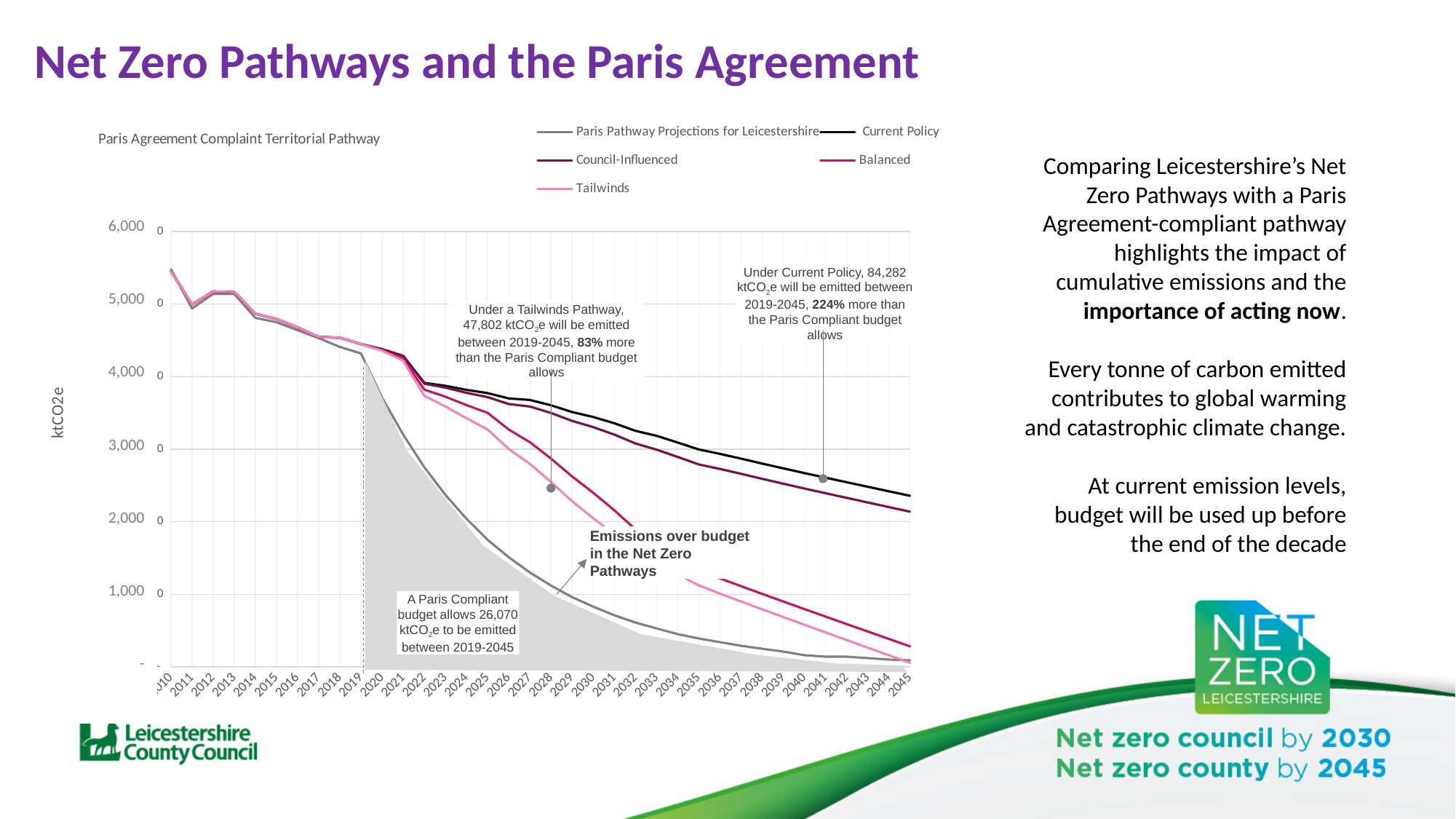

# Net Zero Pathways and the Paris Agreement

### Chart: Paris Agreement Complaint Territorial Pathway

| Category | Paris Pathway Projections for Leicestershire |  Current Policy | Council-Influenced | Balanced | Tailwinds |
|---|---|---|---|---|---|
| 2010 | 5480000.0 | 5454666.588392794 | 5454666.588392794 | 5454666.588392794 | 5454666.588392794 |
| 2011 | 4940000.0 | 4994290.936697386 | 4994290.936697386 | 4994290.936697386 | 4994290.936697386 |
| 2012 | 5140000.0 | 5173288.782311652 | 5173288.782311652 | 5173288.782311652 | 5173288.782311652 |
| 2013 | 5140000.0 | 5166485.942237351 | 5166485.942237351 | 5166485.942237351 | 5166485.942237351 |
| 2014 | 4810000.0 | 4866646.5322262775 | 4866646.5322262775 | 4866646.5322262775 | 4866646.5322262775 |
| 2015 | 4750000.0 | 4793268.357341177 | 4793268.357341177 | 4793268.357341177 | 4793268.357341177 |
| 2016 | 4640000.0 | 4678634.092710725 | 4678634.092710725 | 4678634.092710725 | 4678634.092710725 |
| 2017 | 4530000.0 | 4547011.727350874 | 4547011.727350874 | 4547011.727350874 | 4547011.727350874 |
| 2018 | 4410000.0 | 4536743.363879272 | 4536743.363879272 | 4536743.363879272 | 4536743.363879272 |
| 2019 | 4320000.0 | 4448507.420395845 | 4448507.420395845 | 4448507.420395845 | 4448507.420395845 |
| 2020 | 3710000.0 | 4378637.281805917 | 4378201.456610277 | 4366451.726543097 | 4357482.989695073 |
| 2021 | 3200000.0 | 4286133.605742572 | 4285222.341213535 | 4246663.308864378 | 4220269.423296755 |
| 2022 | 2750000.0 | 3913723.613294988 | 3902773.652922407 | 3820932.5899362518 | 3735509.3745055106 |
| 2023 | 2370000.0 | 3873875.397038038 | 3847987.017087103 | 3723368.7702764985 | 3589607.475938181 |
| 2024 | 2040000.0 | 3817784.962451607 | 3777179.063332802 | 3607768.0781313963 | 3426118.809266264 |
| 2025 | 1750000.0 | 3772998.3936862247 | 3717289.408854144 | 3500415.4374647923 | 3270076.7255203514 |
| 2026 | 1510000.0 | 3699469.268897153 | 3622573.545510421 | 3270099.264572842 | 3001222.6089914246 |
| 2027 | 1300000.0 | 3678908.828652897 | 3588059.8732511206 | 3095968.8011212475 | 2797411.6192351487 |
| 2028 | 1120000.0 | 3605370.525337875 | 3499134.182614037 | 2869774.4345824784 | 2546836.8524582405 |
| 2029 | 960000.0 | 3512280.253696211 | 3389857.044724023 | 2623191.5140438033 | 2282988.8088190374 |
| 2030 | 830000.0 | 3442789.3474520394 | 3303969.0293392055 | 2399046.5610980694 | 2047782.9498964231 |
| 2031 | 710000.0 | 3356875.2608785126 | 3200770.9832415753 | 2156816.6763725947 | 1825218.4351445616 |
| 2032 | 610000.0 | 3252433.623834554 | 3078059.9439925505 | 1894177.2460988192 | 1593304.4810134976 |
| 2033 | 530000.0 | 3183920.207043265 | 2992935.692031123 | 1676235.8894395316 | 1422596.3462050997 |
| 2034 | 450000.0 | 3090742.614377717 | 2892420.4495108505 | 1507106.2393660839 | 1274729.0749384311 |
| 2035 | 390000.0 | 2995694.743249518 | 2789212.5493910774 | 1331972.4743702249 | 1121669.8078207548 |
| 2036 | 340000.0 | 2934930.9503972563 | 2726973.779737596 | 1218266.1522652963 | 1008797.7839286039 |
| 2037 | 290000.0 | 2869308.645759745 | 2660051.039166556 | 1112141.0723965447 | 901016.3636423629 |
| 2038 | 250000.0 | 2801162.3450000584 | 2590876.0603115167 | 1005460.5729656545 | 792799.7939530706 |
| 2039 | 210000.0 | 2735247.159372192 | 2523797.679215354 | 900211.6580501294 | 685818.9543049063 |
| 2040 | 160000.0 | 2670346.092123171 | 2457693.4497294473 | 795795.0324667015 | 579550.9799782527 |
| 2041 | 140000.0 | 2607150.5950167337 | 2393179.6285150987 | 692351.5874572163 | 474072.5377806505 |
| 2042 | 140000.0 | 2544236.7935550665 | 2328957.8655417766 | 589317.1206064974 | 368928.45692891727 |
| 2043 | 120000.0 | 2481600.1483597346 | 2265021.4519225764 | 486664.9296825275 | 264094.651804901 |
| 2044 | 100000.0 | 2419235.473746251 | 2201363.166387404 | 384369.43640941166 | 159548.0406039548 |
| 2045 | 90000.0 | 2357137.044074487 | 2137975.3734180066 | 282406.15528314904 | 55266.518540328136 |
Comparing Leicestershire’s Net Zero Pathways with a Paris Agreement-compliant pathway highlights the impact of cumulative emissions and the importance of acting now.

Every tonne of carbon emitted contributes to global warming and catastrophic climate change.

At current emission levels, budget will be used up before the end of the decade
| 6,000 |
| --- |
| 5,000 |
| 4,000 |
| 3,000 |
| 2,000 |
| 1,000 |
| - |
Under Current Policy, 84,282 ktCO2e will be emitted between 2019-2045, 224% more than the Paris Compliant budget allows
Under a Tailwinds Pathway, 47,802 ktCO2e will be emitted between 2019-2045, 83% more than the Paris Compliant budget allows

Emissions over budget in the Net Zero Pathways
A Paris Compliant budget allows 26,070 ktCO2e to be emitted between 2019-2045